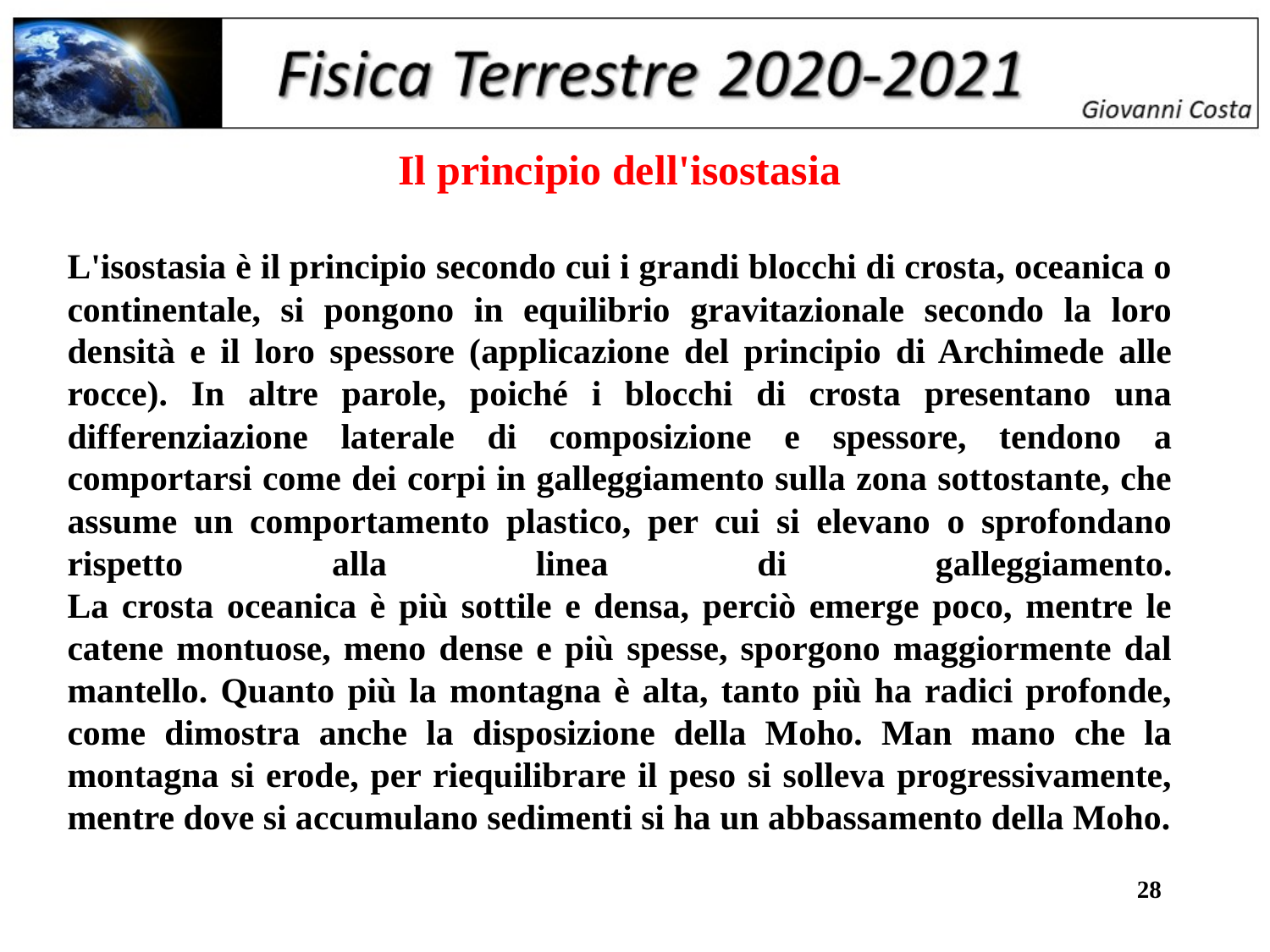

Il principio dell'isostasia

L'isostasia è il principio secondo cui i grandi blocchi di crosta, oceanica o continentale, si pongono in equilibrio gravitazionale secondo la loro densità e il loro spessore (applicazione del principio di Archimede alle rocce). In altre parole, poiché i blocchi di crosta presentano una differenziazione laterale di composizione e spessore, tendono a comportarsi come dei corpi in galleggiamento sulla zona sottostante, che assume un comportamento plastico, per cui si elevano o sprofondano rispetto alla linea di galleggiamento.
La crosta oceanica è più sottile e densa, perciò emerge poco, mentre le catene montuose, meno dense e più spesse, sporgono maggiormente dal mantello. Quanto più la montagna è alta, tanto più ha radici profonde, come dimostra anche la disposizione della Moho. Man mano che la montagna si erode, per riequilibrare il peso si solleva progressivamente, mentre dove si accumulano sedimenti si ha un abbassamento della Moho.

28